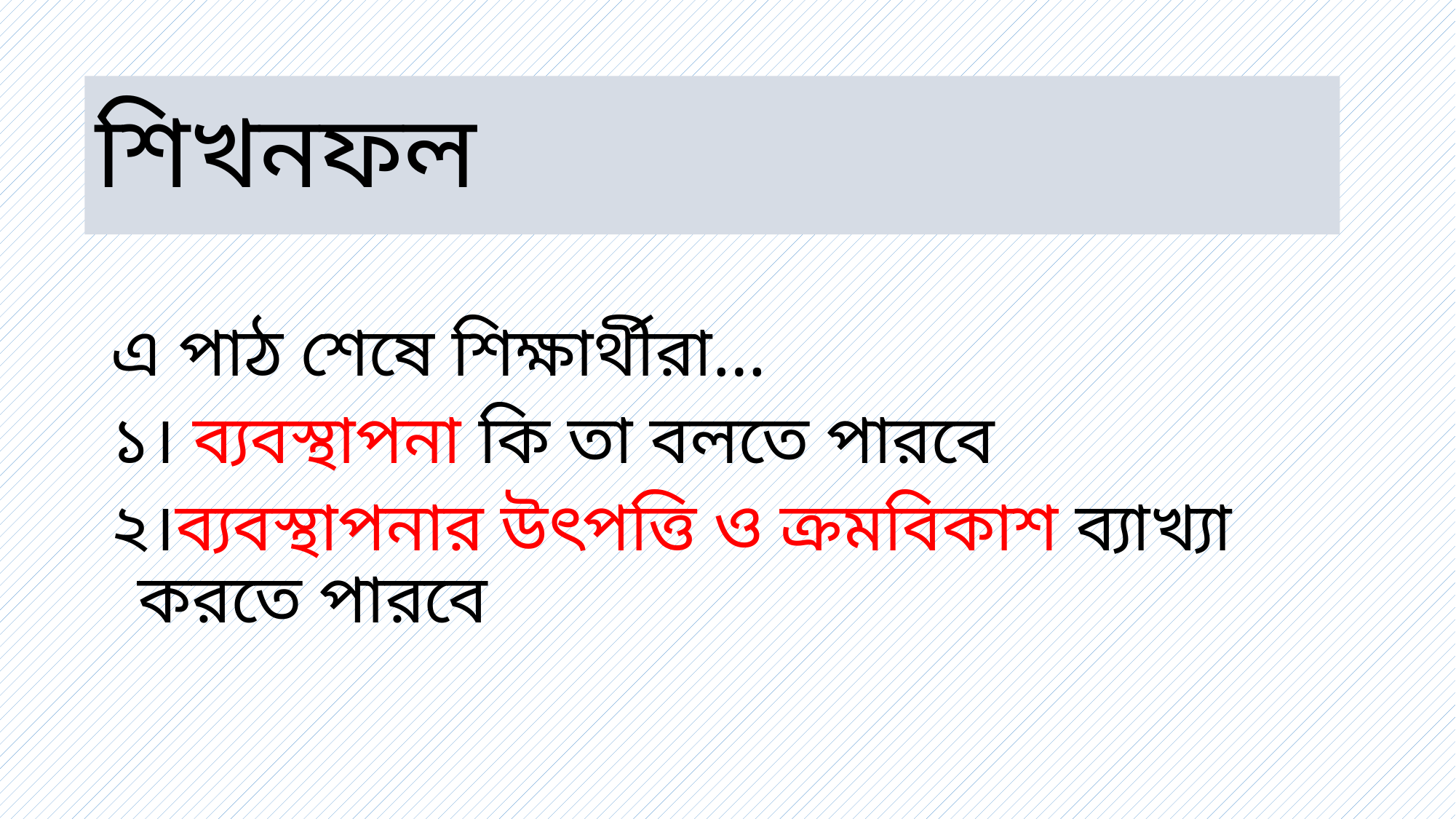

# শিখনফল

এ পাঠ শেষে শিক্ষার্থীরা…
১। ব্যবস্থাপনা কি তা বলতে পারবে
২।ব্যবস্থাপনার উৎপত্তি ও ক্রমবিকাশ ব্যাখ্যা করতে পারবে